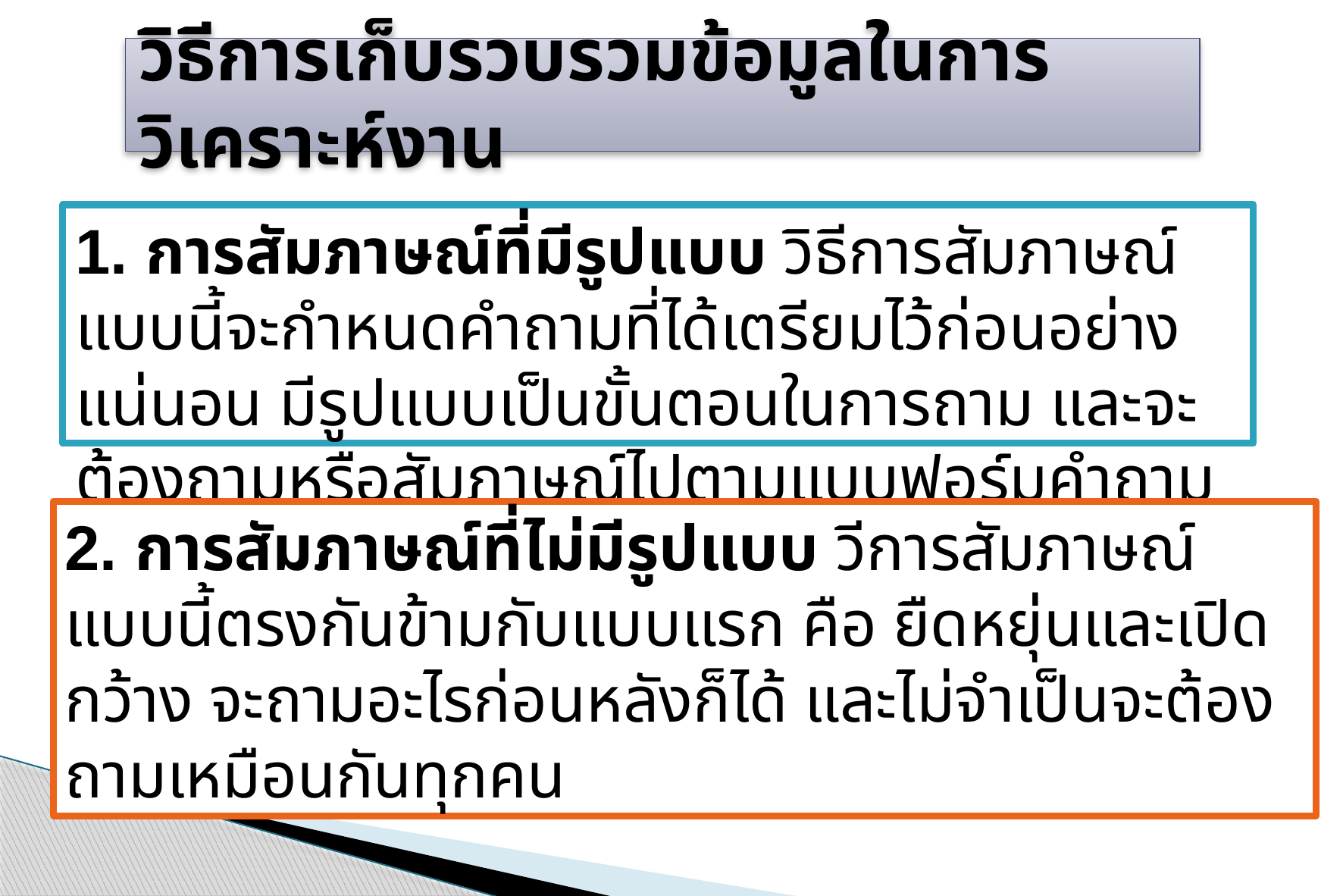

# วิธีการเก็บรวบรวมข้อมูลในการวิเคราะห์งาน
1. การสัมภาษณ์ที่มีรูปแบบ วิธีการสัมภาษณ์แบบนี้จะกำหนดคำถามที่ได้เตรียมไว้ก่อนอย่างแน่นอน มีรูปแบบเป็นขั้นตอนในการถาม และจะต้องถามหรือสัมภาษณ์ไปตามแบบฟอร์มคำถาม

2. การสัมภาษณ์ที่ไม่มีรูปแบบ วีการสัมภาษณ์แบบนี้ตรงกันข้ามกับแบบแรก คือ ยืดหยุ่นและเปิดกว้าง จะถามอะไรก่อนหลังก็ได้ และไม่จำเป็นจะต้องถามเหมือนกันทุกคน